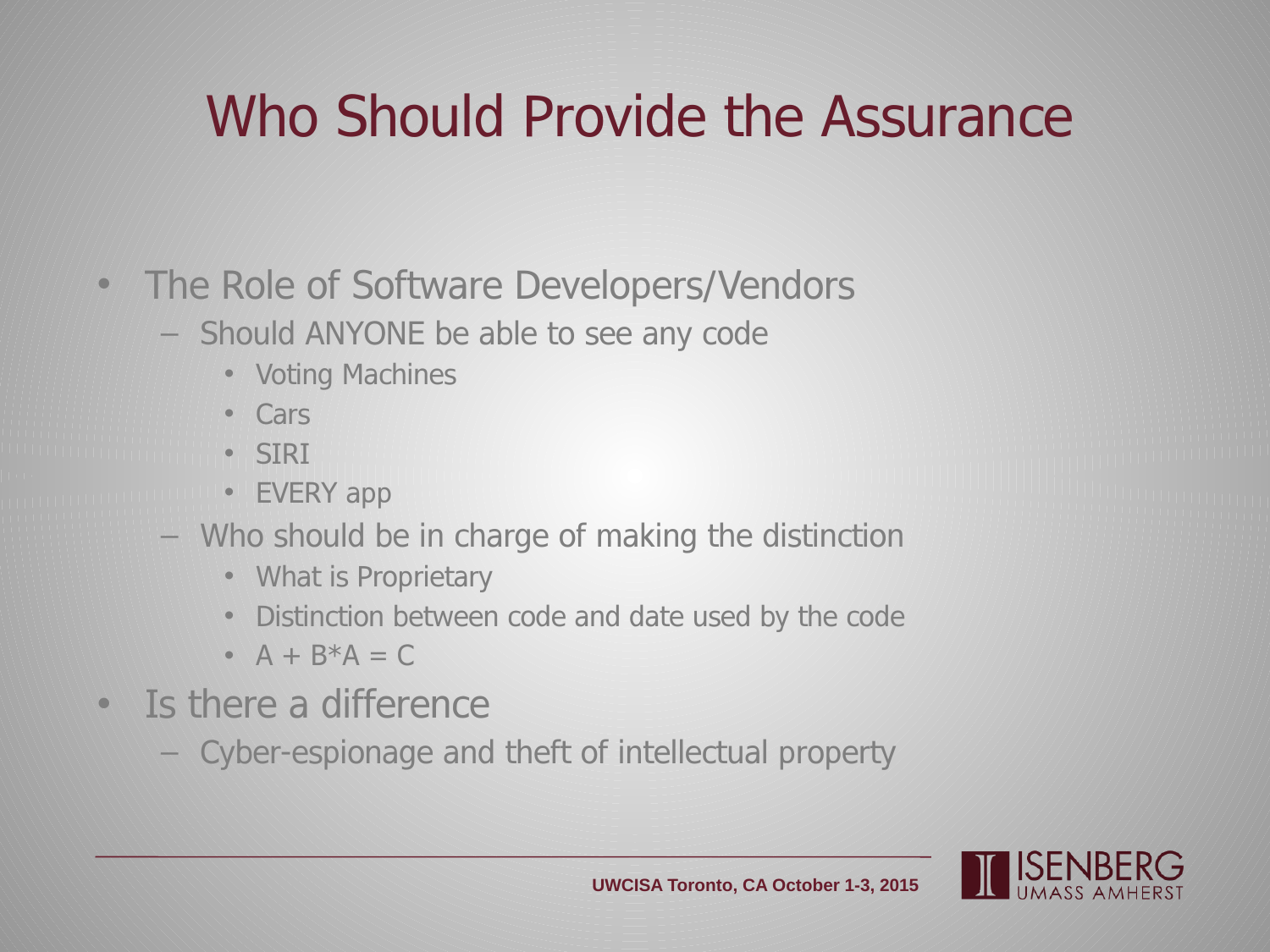

# Who Should Provide the Assurance
The Role of Software Developers/Vendors
Should ANYONE be able to see any code
Voting Machines
Cars
SIRI
EVERY app
Who should be in charge of making the distinction
What is Proprietary
Distinction between code and date used by the code
A + B*A = C
Is there a difference
Cyber-espionage and theft of intellectual property